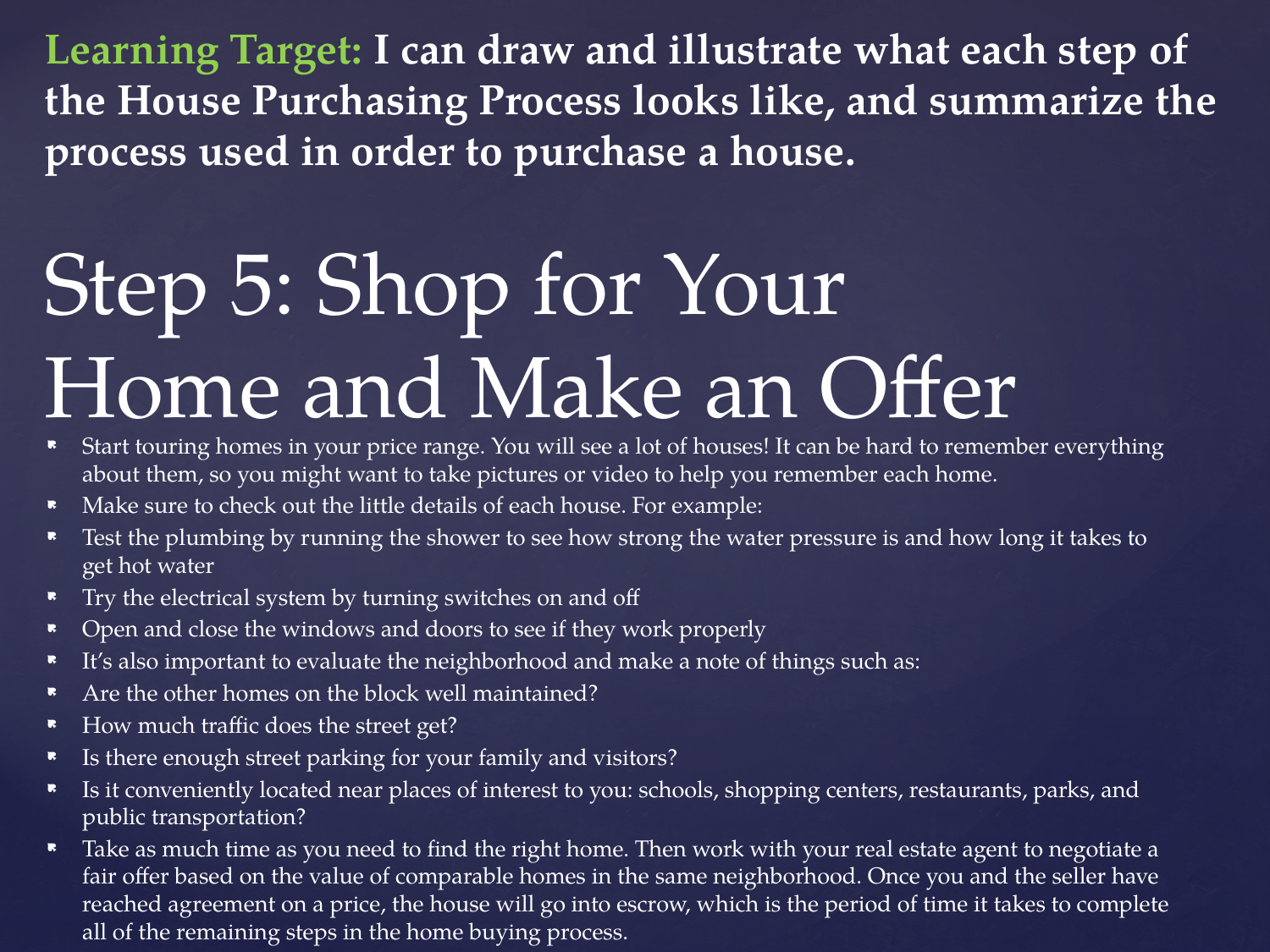

Learning Target: I can draw and illustrate what each step of the House Purchasing Process looks like, and summarize the process used in order to purchase a house.
# Step 5: Shop for Your Home and Make an Offer
Start touring homes in your price range. You will see a lot of houses! It can be hard to remember everything about them, so you might want to take pictures or video to help you remember each home.
Make sure to check out the little details of each house. For example:
Test the plumbing by running the shower to see how strong the water pressure is and how long it takes to get hot water
Try the electrical system by turning switches on and off
Open and close the windows and doors to see if they work properly
It’s also important to evaluate the neighborhood and make a note of things such as:
Are the other homes on the block well maintained?
How much traffic does the street get?
Is there enough street parking for your family and visitors?
Is it conveniently located near places of interest to you: schools, shopping centers, restaurants, parks, and public transportation?
Take as much time as you need to find the right home. Then work with your real estate agent to negotiate a fair offer based on the value of comparable homes in the same neighborhood. Once you and the seller have reached agreement on a price, the house will go into escrow, which is the period of time it takes to complete all of the remaining steps in the home buying process.